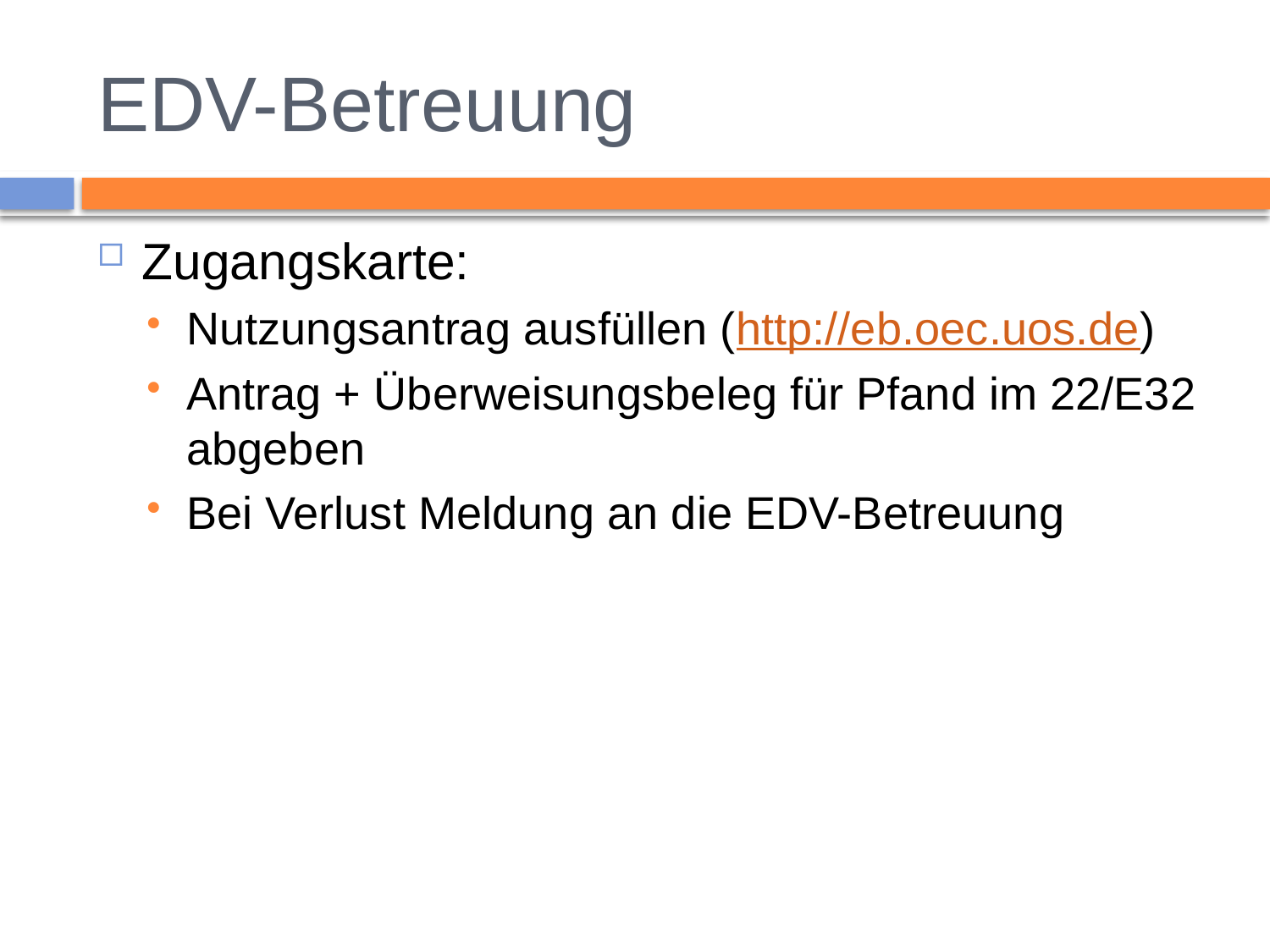

# EDV-Betreuung
Zugangskarte:
Nutzungsantrag ausfüllen (http://eb.oec.uos.de)
Antrag + Überweisungsbeleg für Pfand im 22/E32 abgeben
Bei Verlust Meldung an die EDV-Betreuung